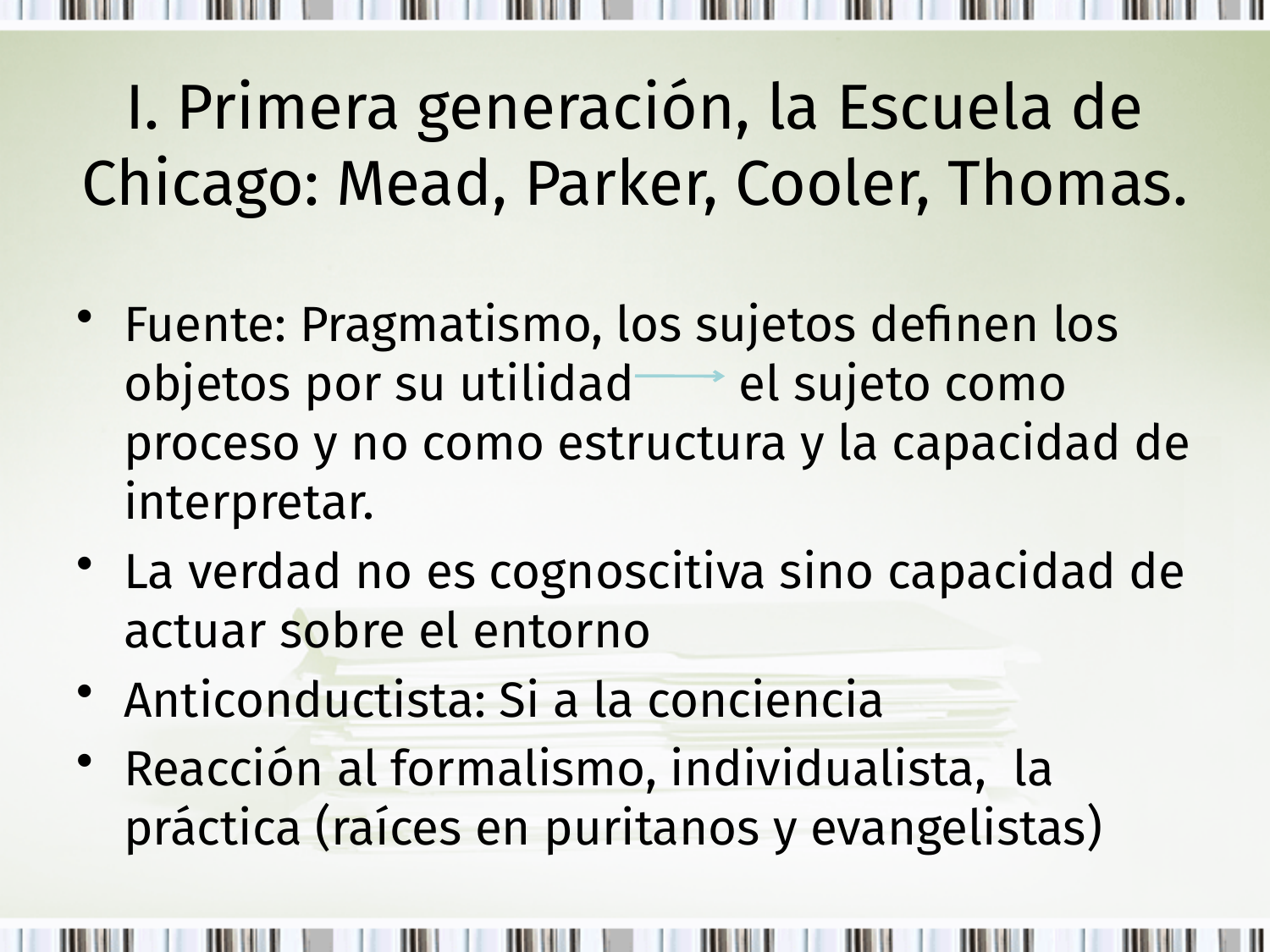

# I. Primera generación, la Escuela de Chicago: Mead, Parker, Cooler, Thomas.
Fuente: Pragmatismo, los sujetos definen los objetos por su utilidad        el sujeto como proceso y no como estructura y la capacidad de interpretar.
La verdad no es cognoscitiva sino capacidad de actuar sobre el entorno
Anticonductista: Si a la conciencia
Reacción al formalismo, individualista,  la práctica (raíces en puritanos y evangelistas)